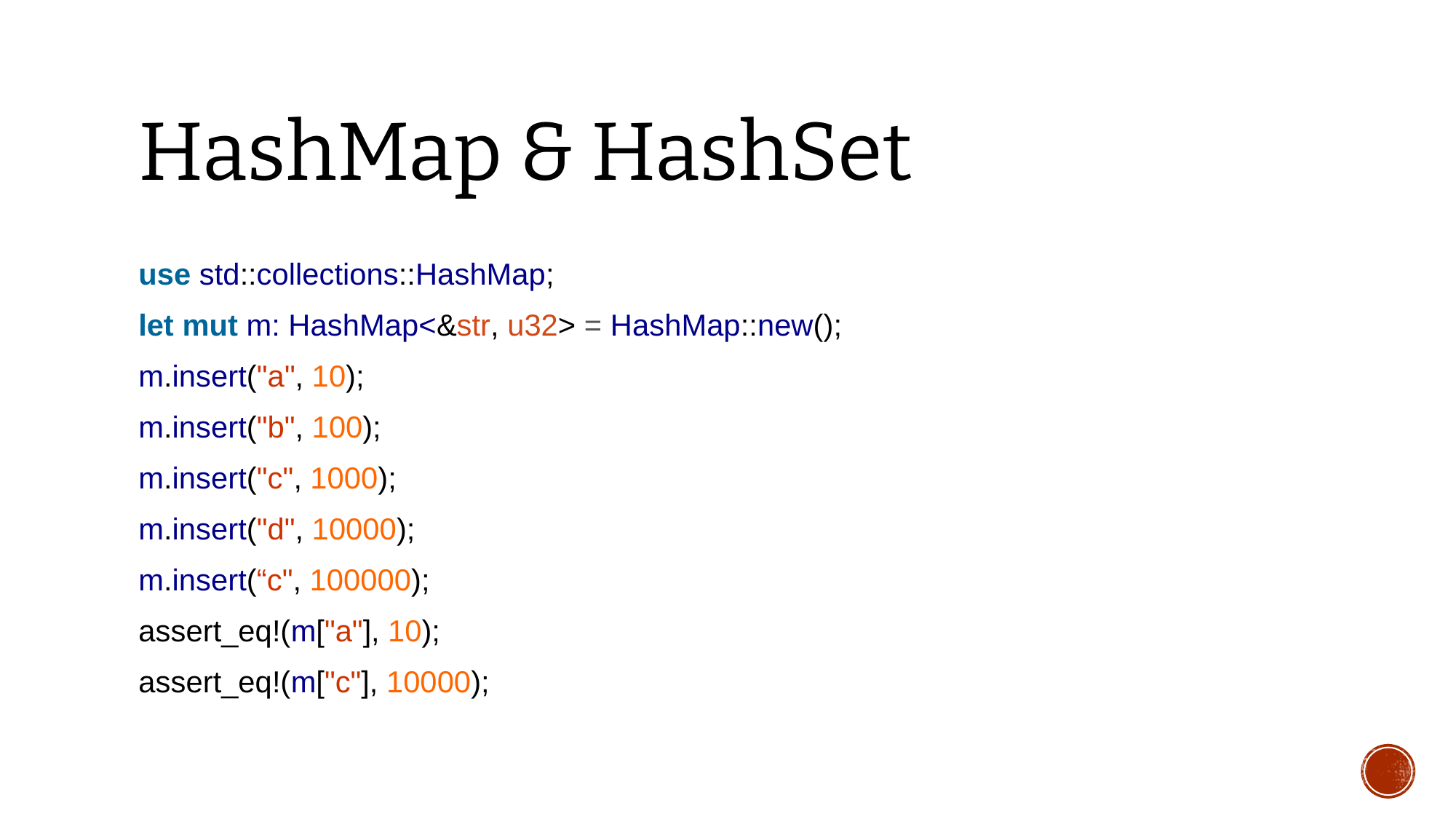

# HashMap & HashSet
use std::collections::HashMap;
let mut m: HashMap<&str, u32> = HashMap::new();
m.insert("a", 10);
m.insert("b", 100);
m.insert("c", 1000);
m.insert("d", 10000);
m.insert(“c", 100000);
assert_eq!(m["a"], 10);
assert_eq!(m["c"], 10000);